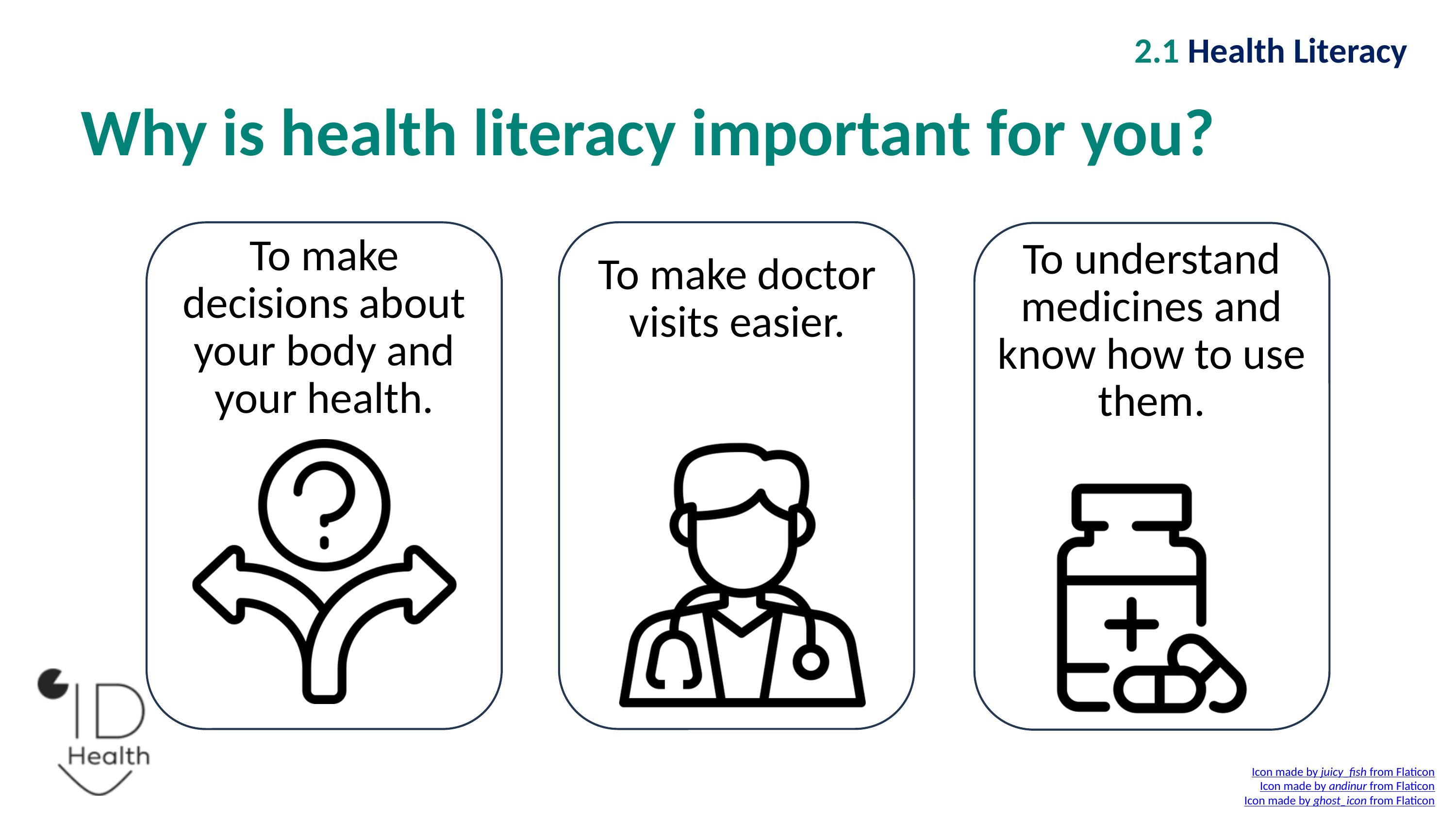

2.1 Health Literacy
Why is health literacy important for you?

To make decisions about your body and your health.
To understand medicines and know how to use them.
To make doctor visits easier.

Icon made by juicy_fish from Flaticon
Icon made by andinur from Flaticon
Icon made by ghost_icon from Flaticon